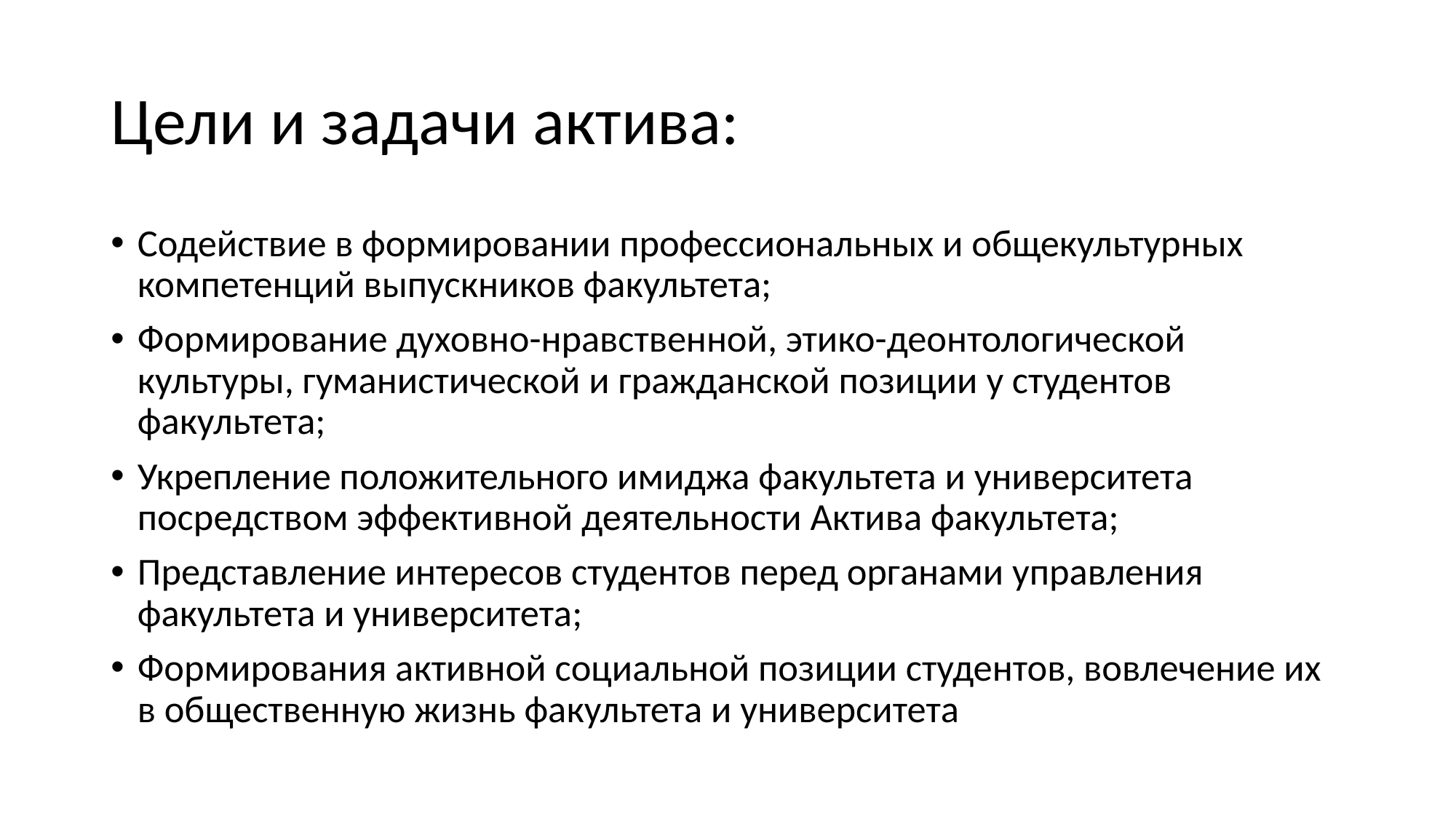

# Цели и задачи актива:
Содействие в формировании профессиональных и общекультурных компетенций выпускников факультета;
Формирование духовно-нравственной, этико-деонтологической культуры, гуманистической и гражданской позиции у студентов факультета;
Укрепление положительного имиджа факультета и университета посредством эффективной деятельности Актива факультета;
Представление интересов студентов перед органами управления факультета и университета;
Формирования активной социальной позиции студентов, вовлечение их в общественную жизнь факультета и университета